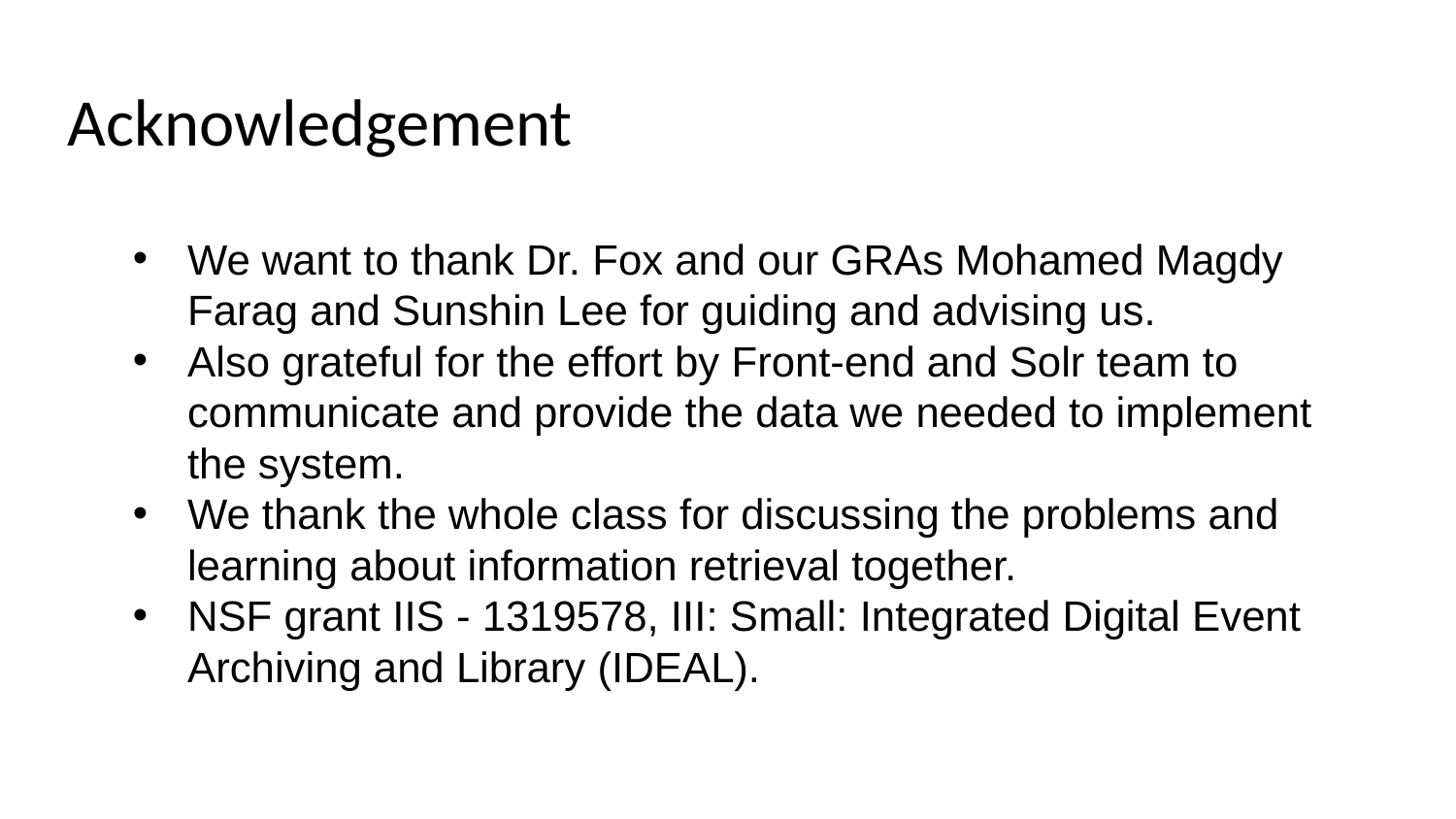

# Acknowledgement
We want to thank Dr. Fox and our GRAs Mohamed Magdy Farag and Sunshin Lee for guiding and advising us.
Also grateful for the effort by Front-end and Solr team to communicate and provide the data we needed to implement the system.
We thank the whole class for discussing the problems and learning about information retrieval together.
NSF grant IIS - 1319578, III: Small: Integrated Digital Event Archiving and Library (IDEAL).